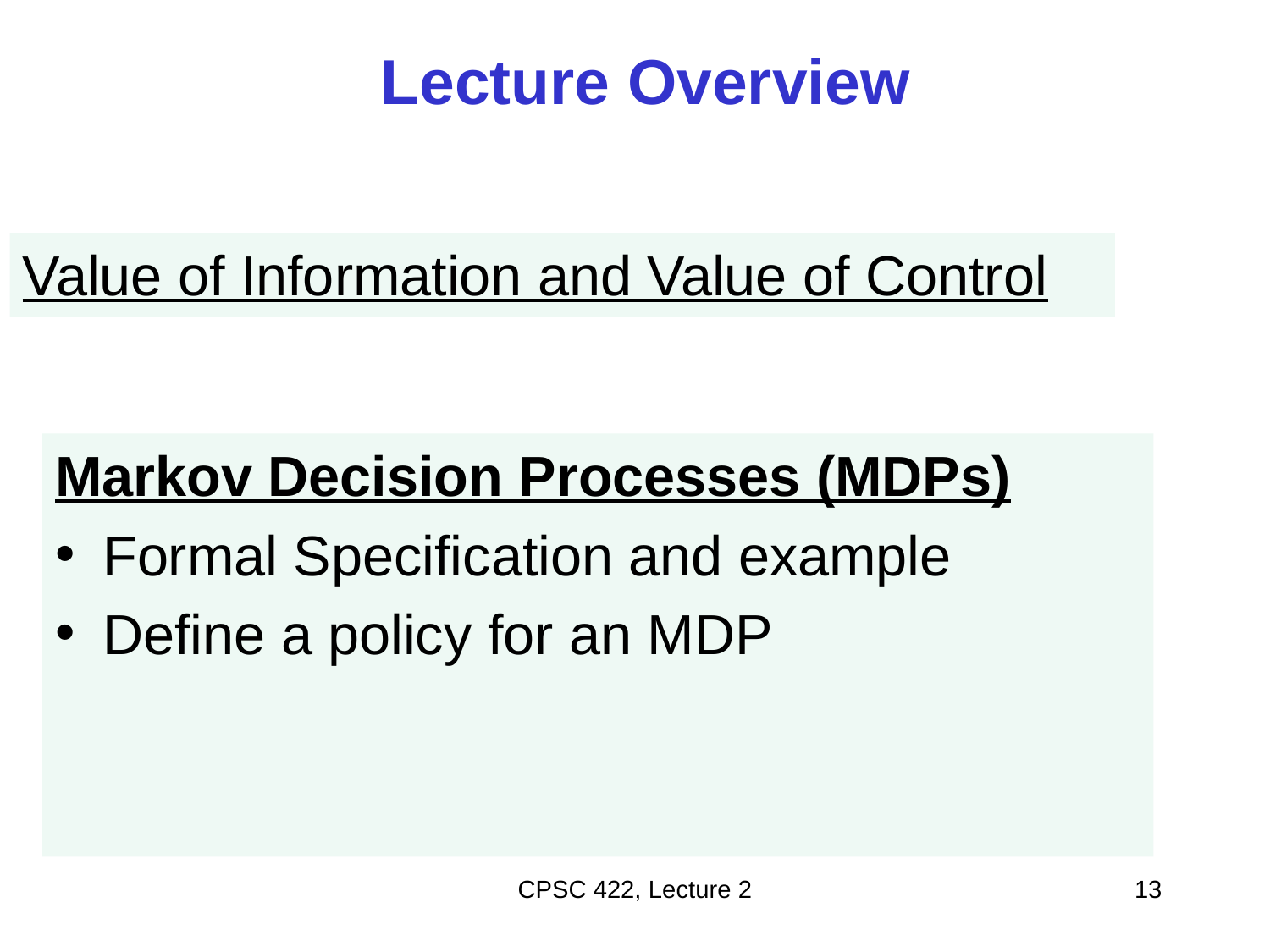

# Lecture Overview
Value of Information and Value of Control

Markov Decision Processes (MDPs)
Formal Specification and example
Define a policy for an MDP

CPSC 422, Lecture 2
13